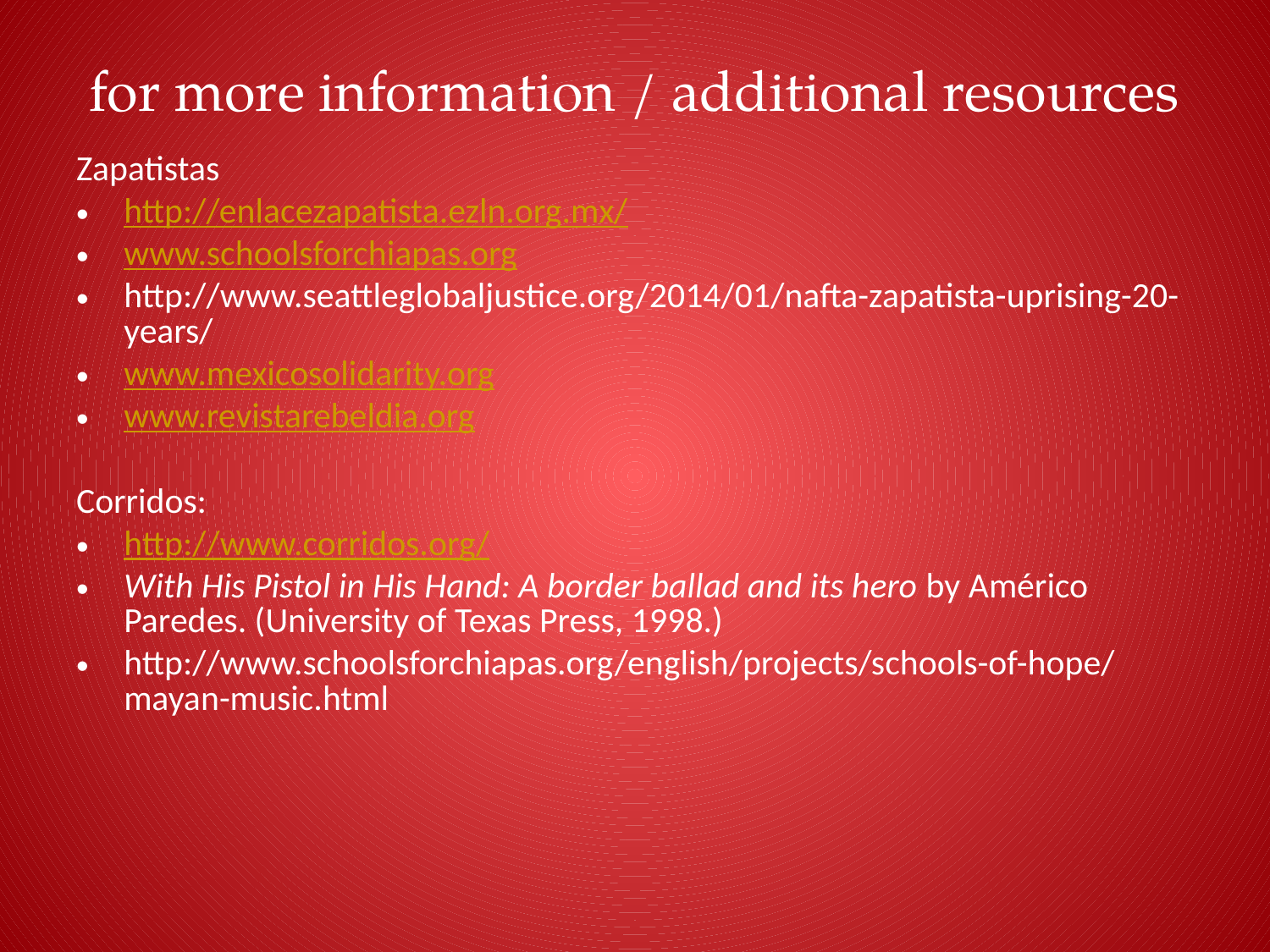

# for more information / additional resources
Zapatistas
http://enlacezapatista.ezln.org.mx/
www.schoolsforchiapas.org
http://www.seattleglobaljustice.org/2014/01/nafta-zapatista-uprising-20-years/
www.mexicosolidarity.org
www.revistarebeldia.org

Corridos:
http://www.corridos.org/
With His Pistol in His Hand: A border ballad and its hero by Américo Paredes. (University of Texas Press, 1998.)
http://www.schoolsforchiapas.org/english/projects/schools-of-hope/mayan-music.html